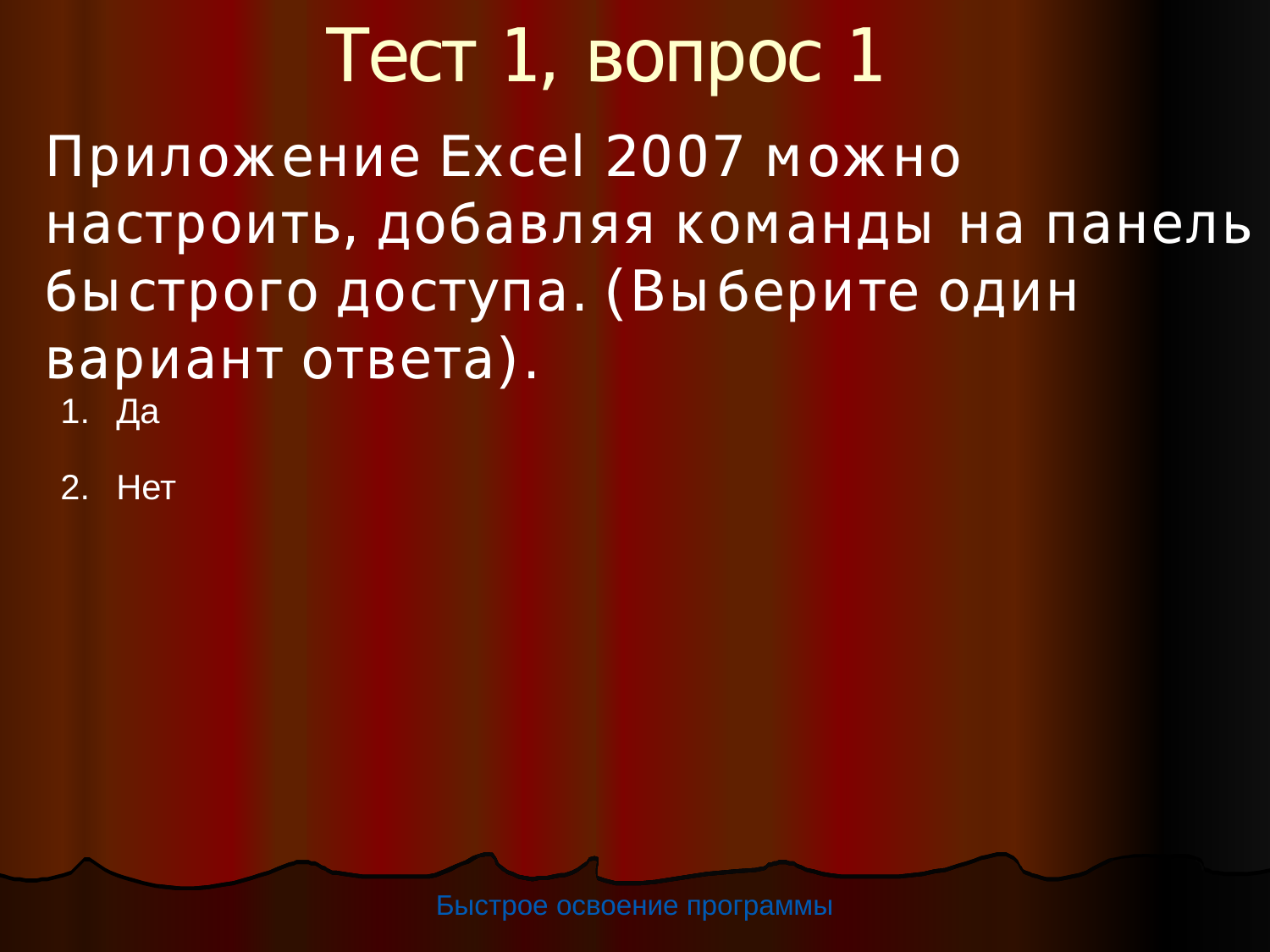

Тест 1, вопрос 1
Приложение Excel 2007 можно настроить, добавляя команды на панель быстрого доступа. (Выберите один вариант ответа).
Да
Нет
Быстрое освоение программы